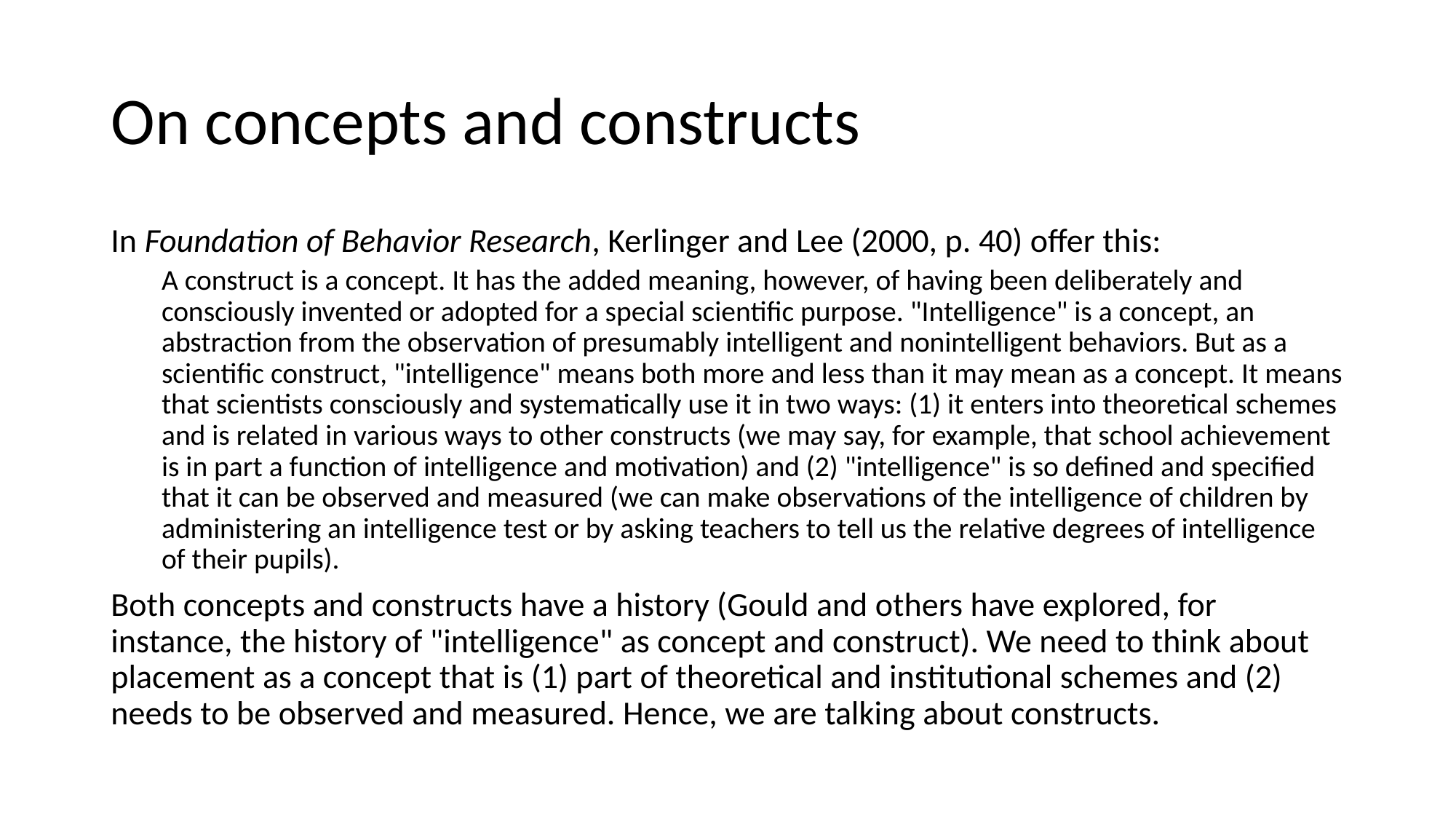

# On concepts and constructs
In Foundation of Behavior Research, Kerlinger and Lee (2000, p. 40) offer this:
A construct is a concept. It has the added meaning, however, of having been deliberately and consciously invented or adopted for a special scientific purpose. "Intelligence" is a concept, an abstraction from the observation of presumably intelligent and nonintelligent behaviors. But as a scientific construct, "intelligence" means both more and less than it may mean as a concept. It means that scientists consciously and systematically use it in two ways: (1) it enters into theoretical schemes and is related in various ways to other constructs (we may say, for example, that school achievement is in part a function of intelligence and motivation) and (2) "intelligence" is so defined and specified that it can be observed and measured (we can make observations of the intelligence of children by administering an intelligence test or by asking teachers to tell us the relative degrees of intelligence of their pupils).
Both concepts and constructs have a history (Gould and others have explored, for instance, the history of "intelligence" as concept and construct). We need to think about placement as a concept that is (1) part of theoretical and institutional schemes and (2) needs to be observed and measured. Hence, we are talking about constructs.